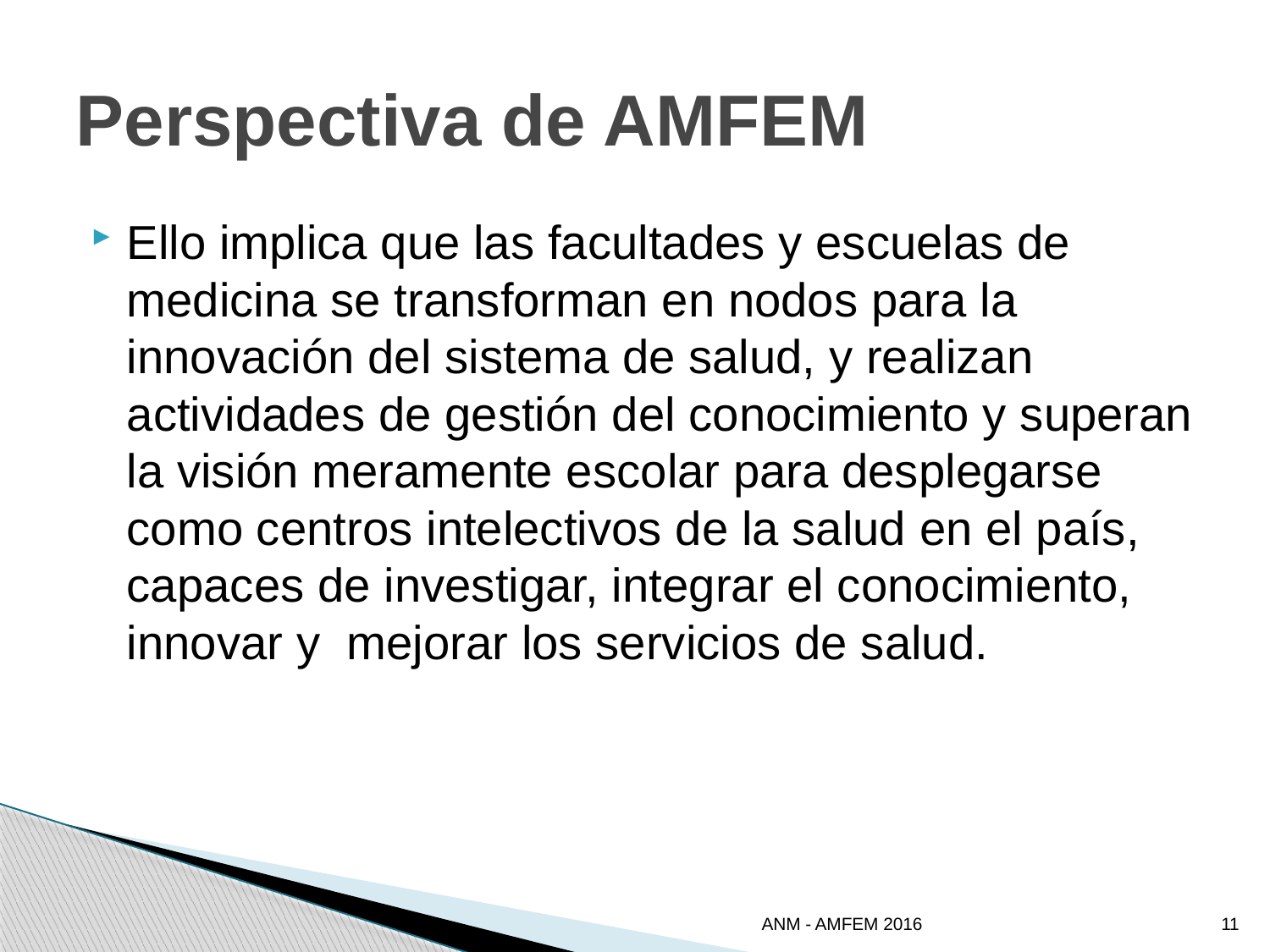

# Perspectiva de AMFEM
Ello implica que las facultades y escuelas de medicina se transforman en nodos para la innovación del sistema de salud, y realizan actividades de gestión del conocimiento y superan la visión meramente escolar para desplegarse como centros intelectivos de la salud en el país, capaces de investigar, integrar el conocimiento, innovar y  mejorar los servicios de salud.
ANM - AMFEM 2016
11